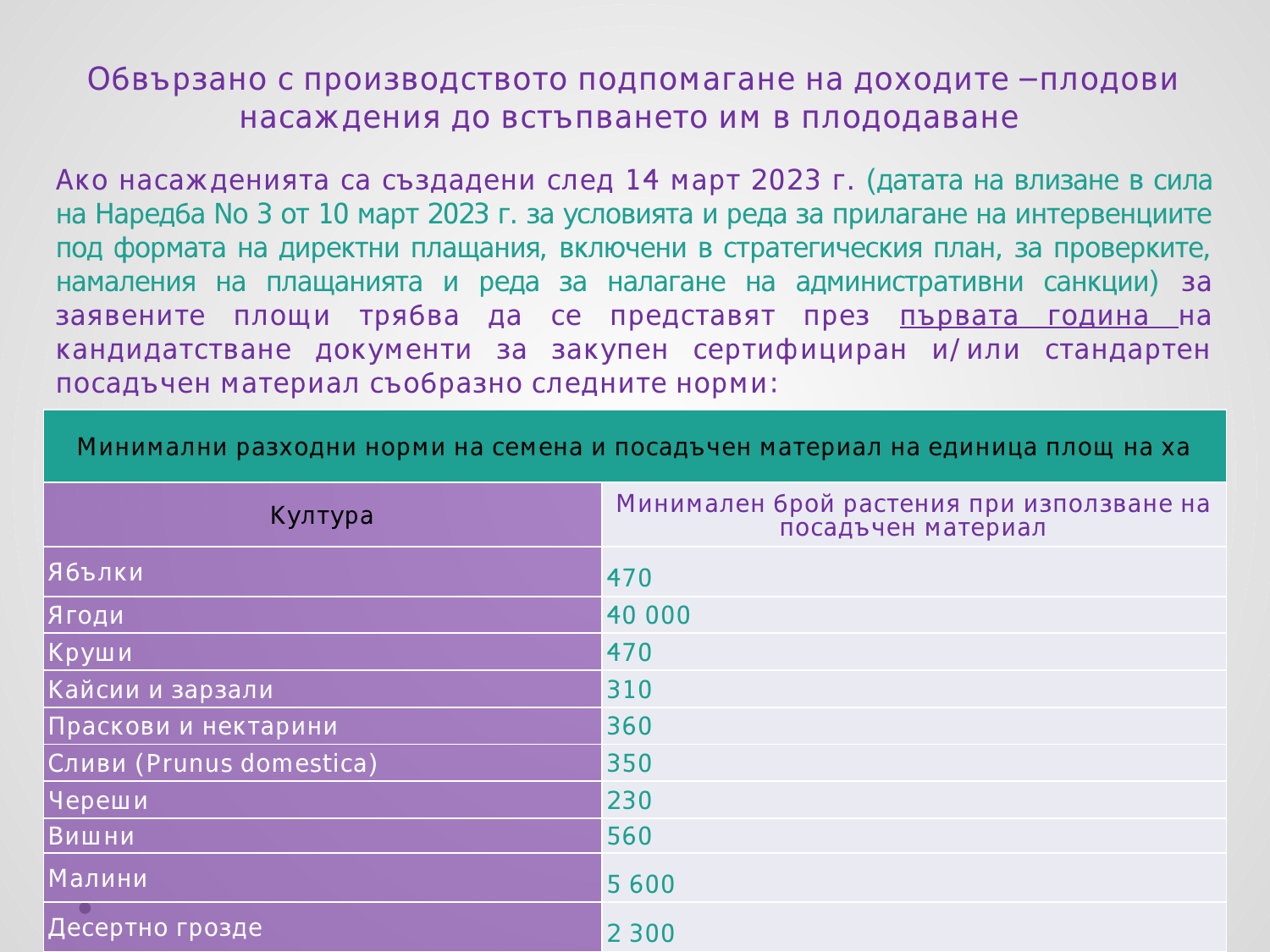

Обвързано с производството подпомагане на доходите –плодови насаждения до встъпването им в плододаване
Ако насажденията са създадени след 14 март 2023 г. (датата на влизане в сила на Наредба No 3 от 10 март 2023 г. за условията и реда за прилагане на интервенциите под формата на директни плащания, включени в стратегическия план, за проверките, намаления на плащанията и реда за налагане на административни санкции) за заявените площи трябва да се представят през първата година на кандидатстване документи за закупен сертифициран и/или стандартен посадъчен материал съобразно следните норми:
| Минимални разходни норми на семена и посадъчен материал на единица площ на ха | Група Нежитни култури |
| --- | --- |
| Култура | Минимален брой растения при използване на посадъчен материал |
| Ябълки | 470 |
| Ягоди | 40 000 |
| Круши | 470 |
| Кайсии и зарзали | 310 |
| Праскови и нектарини | 360 |
| Сливи (Prunus domestica) | 350 |
| Череши | 230 |
| Вишни | 560 |
| Малини | 5 600 |
| Десертно грозде | 2 300 |